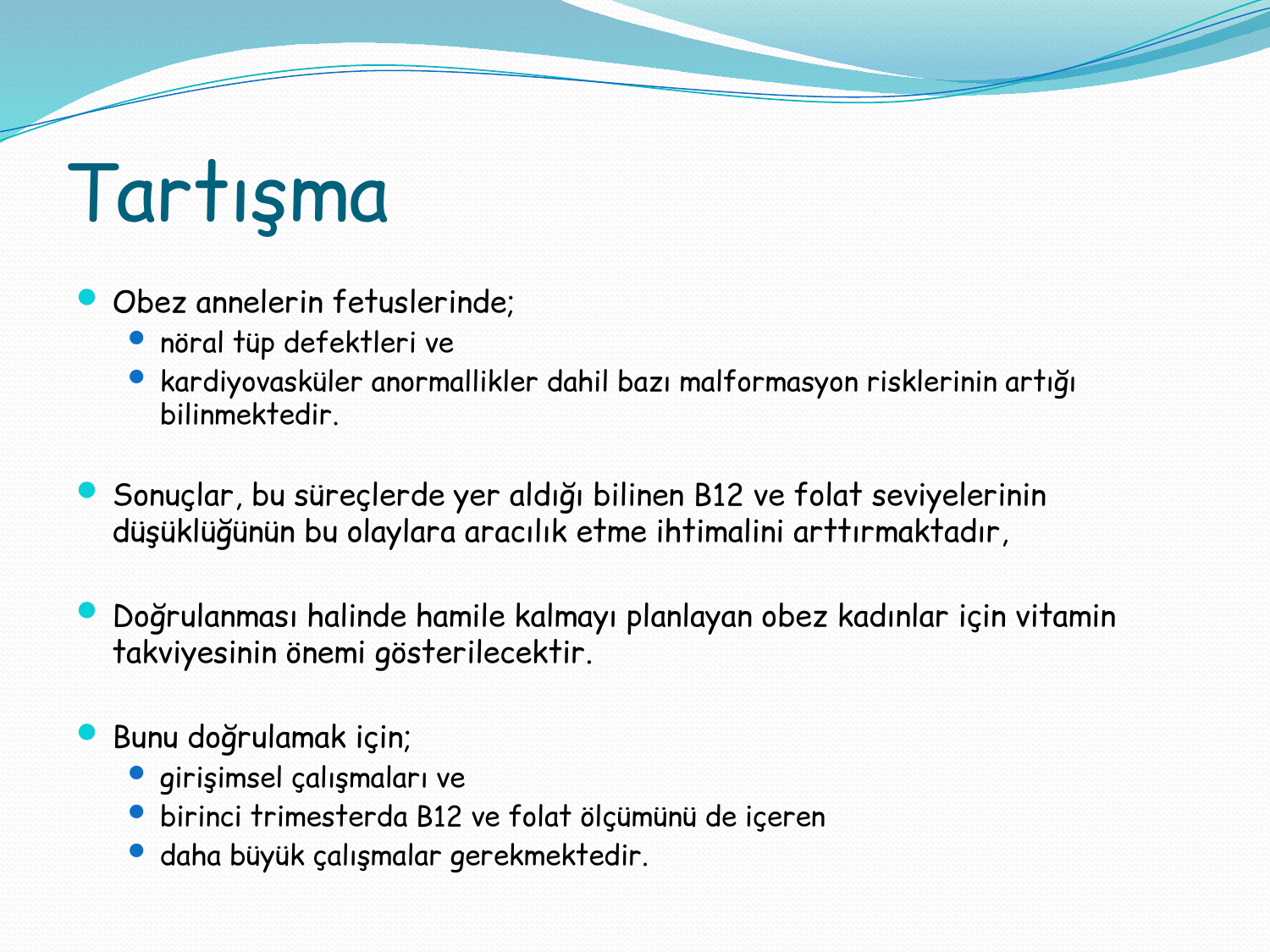

# Tartışma
Obez annelerin fetuslerinde;
nöral tüp defektleri ve
kardiyovasküler anormallikler dahil bazı malformasyon risklerinin artığı bilinmektedir.

Sonuçlar, bu süreçlerde yer aldığı bilinen B12 ve folat seviyelerinin düşüklüğünün bu olaylara aracılık etme ihtimalini arttırmaktadır,

Doğrulanması halinde hamile kalmayı planlayan obez kadınlar için vitamin takviyesinin önemi gösterilecektir.

Bunu doğrulamak için;
girişimsel çalışmaları ve
birinci trimesterda B12 ve folat ölçümünü de içeren
daha büyük çalışmalar gerekmektedir.